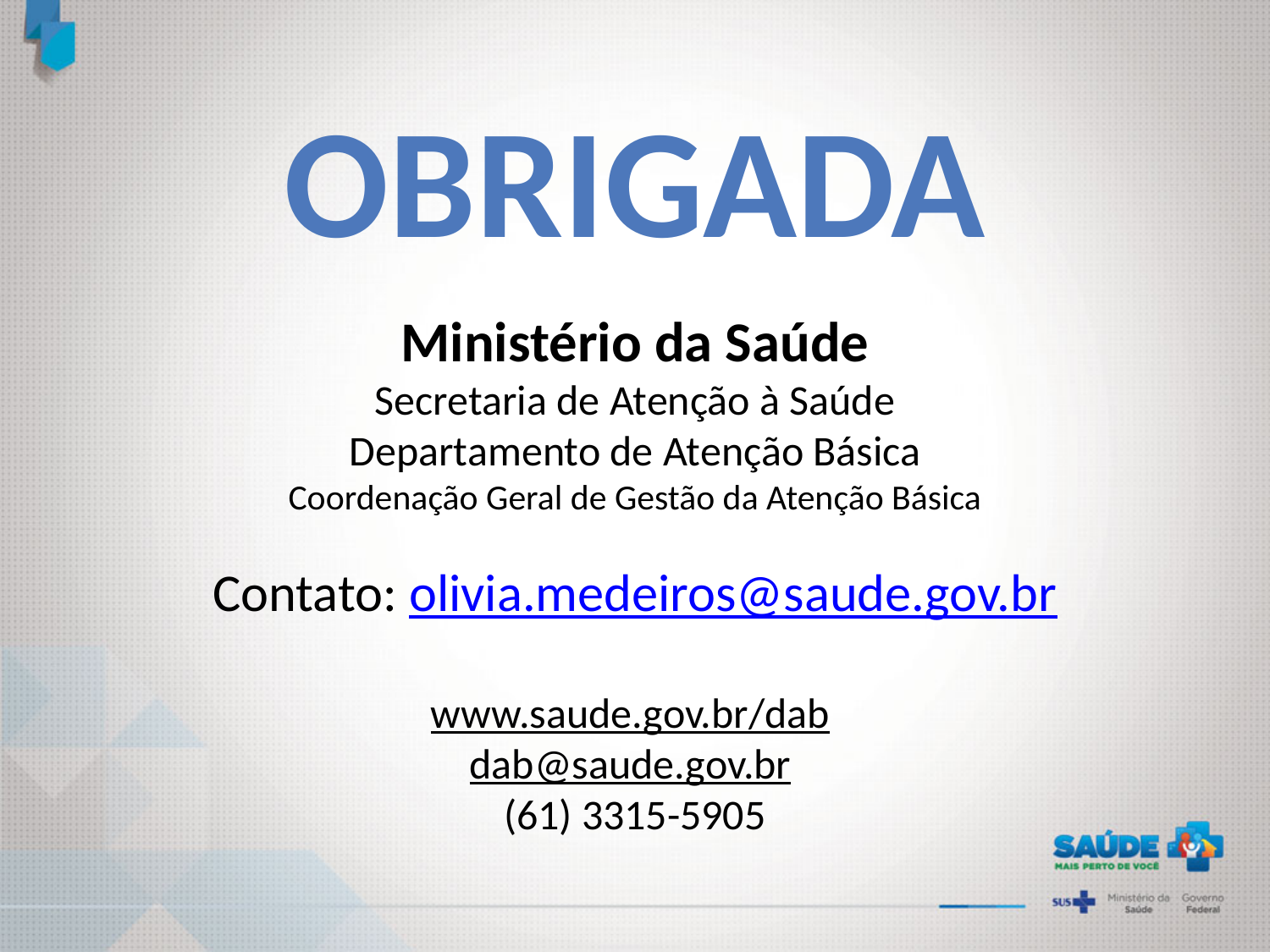

OBRIGADa
Ministério da Saúde
Secretaria de Atenção à Saúde
Departamento de Atenção Básica
Coordenação Geral de Gestão da Atenção Básica

Contato: olivia.medeiros@saude.gov.br

www.saude.gov.br/dab
dab@saude.gov.br
(61) 3315-5905